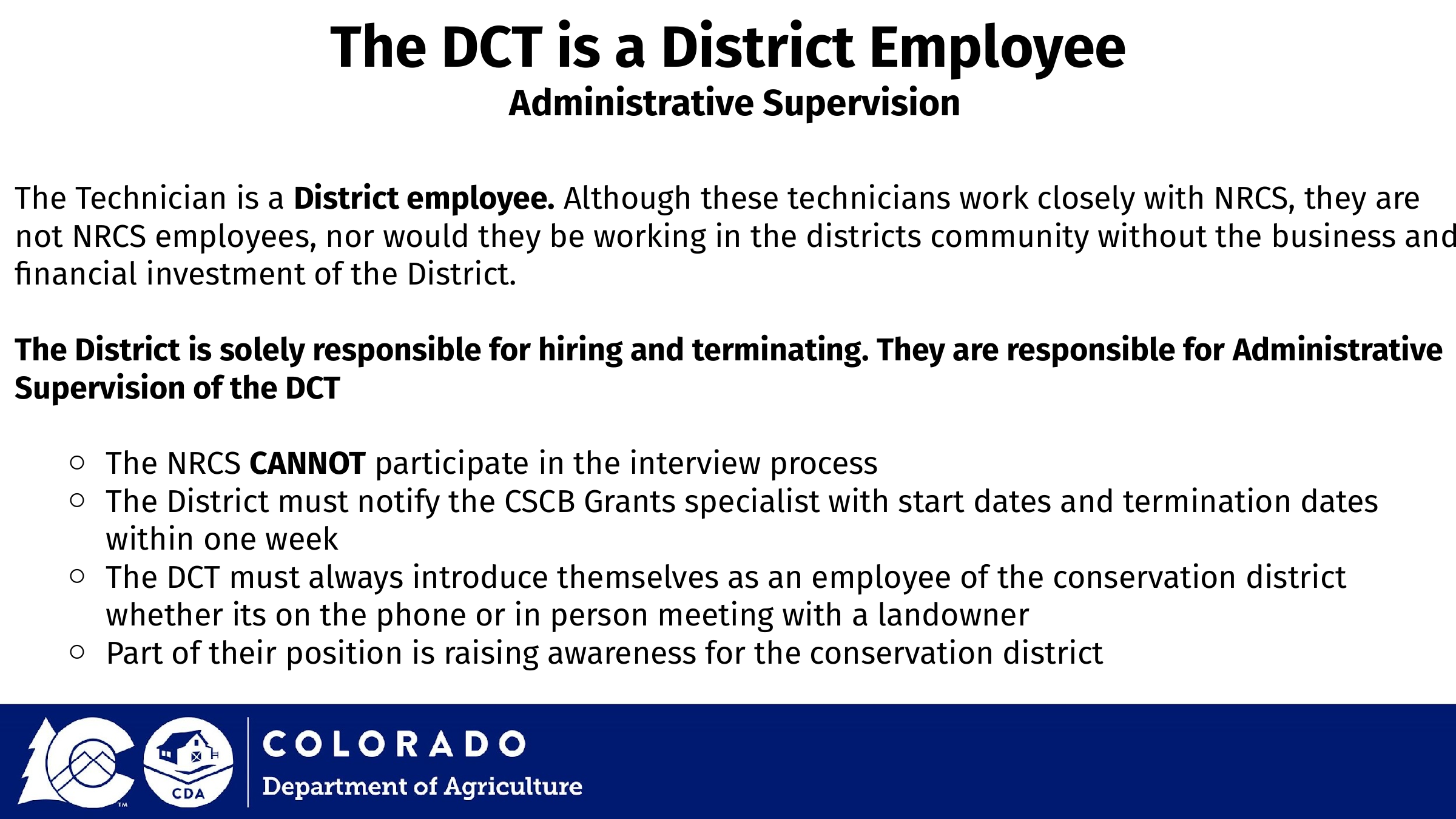

The DCT is a District Employee
Administrative Supervision
The Technician is a District employee. Although these technicians work closely with NRCS, they are not NRCS employees, nor would they be working in the districts community without the business and financial investment of the District.

The District is solely responsible for hiring and terminating. They are responsible for Administrative Supervision of the DCT

The NRCS CANNOT participate in the interview process
The District must notify the CSCB Grants specialist with start dates and termination dates within one week
The DCT must always introduce themselves as an employee of the conservation district whether its on the phone or in person meeting with a landowner
Part of their position is raising awareness for the conservation district